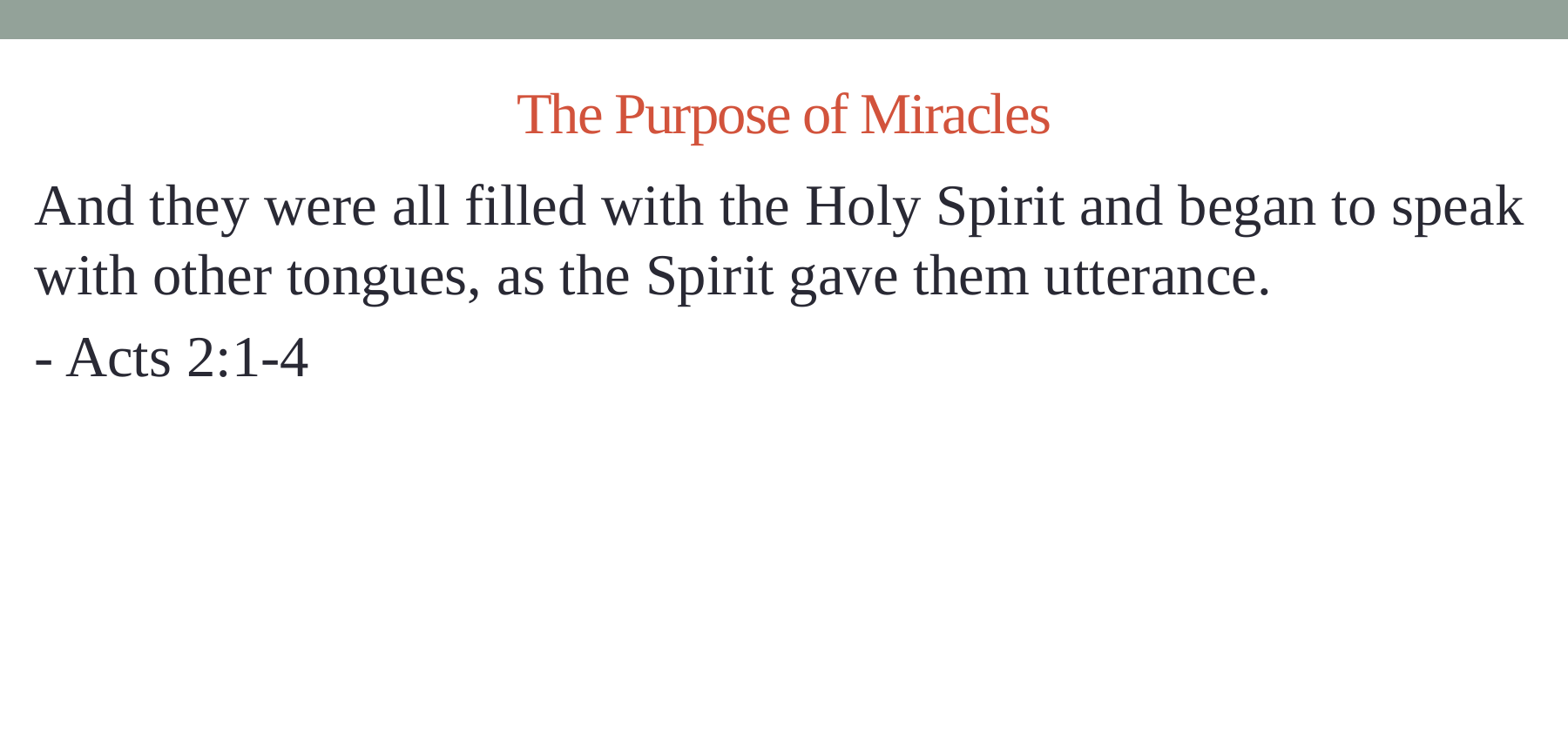

# The Purpose of Miracles
And they were all filled with the Holy Spirit and began to speak with other tongues, as the Spirit gave them utterance.
- Acts 2:1-4